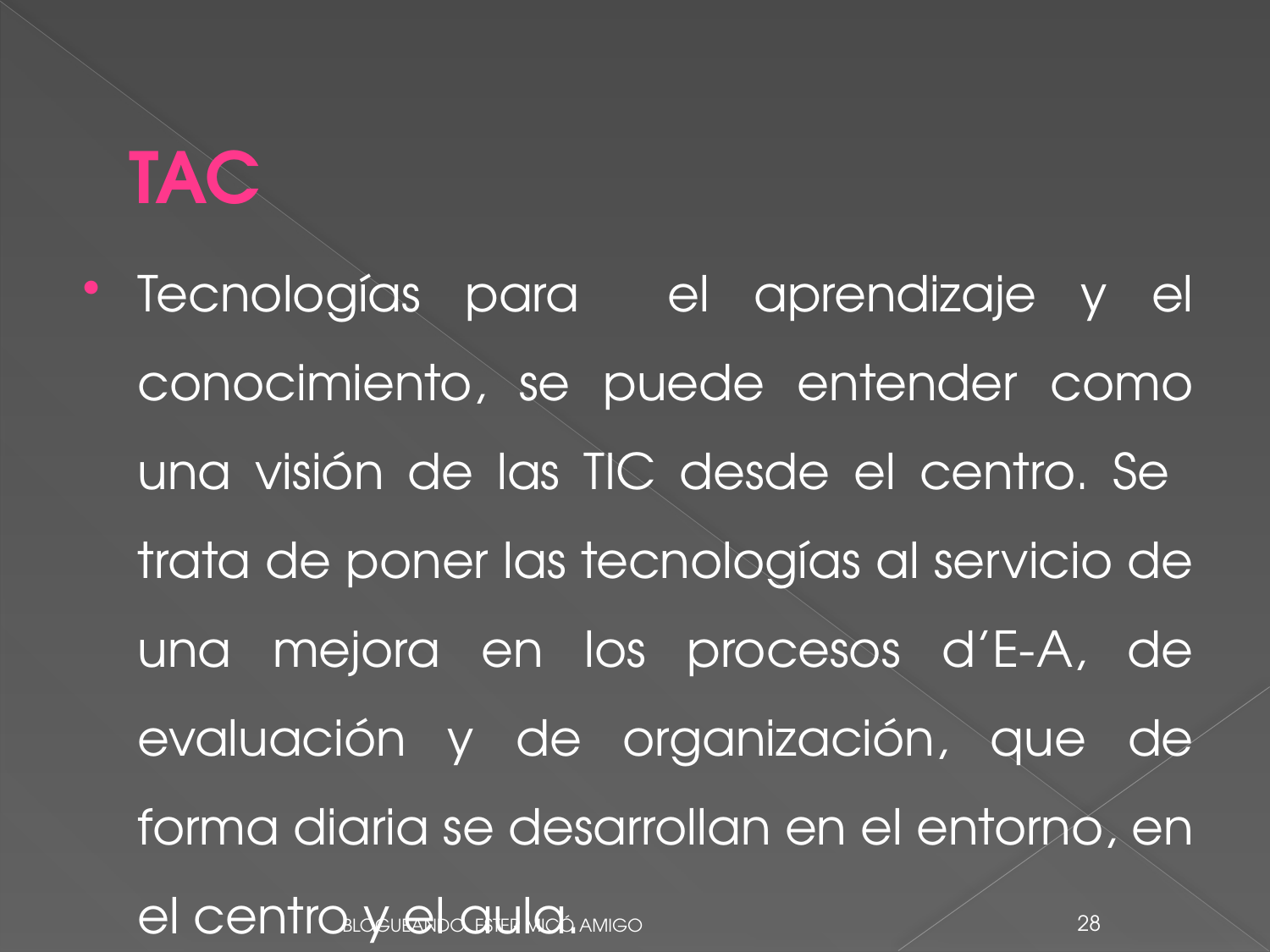

TAC

Tecnologías para  el aprendizaje y el conocimiento, se puede entender como una visión de las TIC desde el centro. Se  trata de poner las tecnologías al servicio de una mejora en los procesos d’E-A, de evaluación y de organización, que de forma diaria se desarrollan en el entorno, en el centro y el aula.

28
BLOGUEANDO. ESTER MICÓ AMIGO